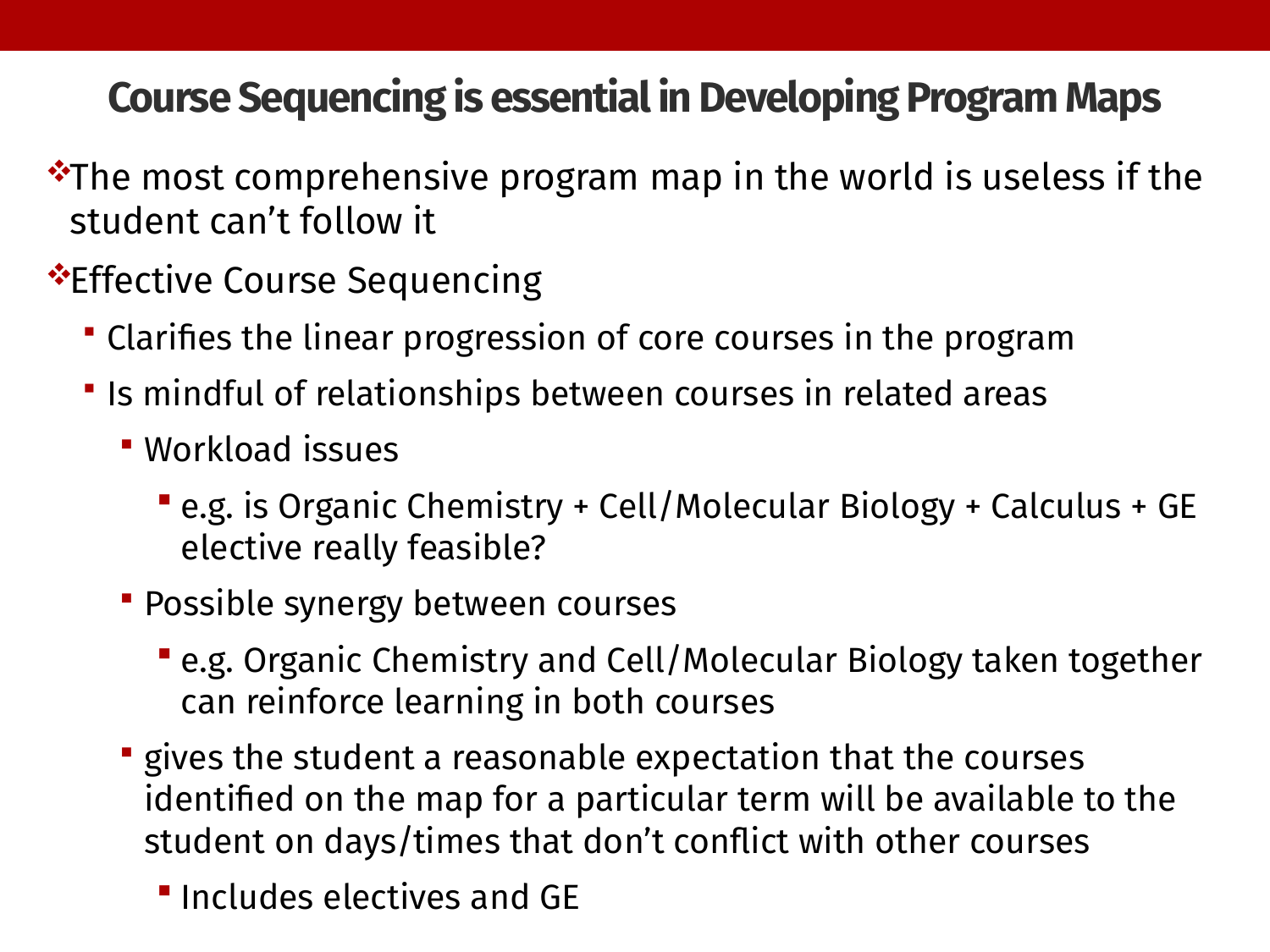

# Course Sequencing is essential in Developing Program Maps
The most comprehensive program map in the world is useless if the student can’t follow it
Effective Course Sequencing
Clarifies the linear progression of core courses in the program
Is mindful of relationships between courses in related areas
Workload issues
e.g. is Organic Chemistry + Cell/Molecular Biology + Calculus + GE elective really feasible?
Possible synergy between courses
e.g. Organic Chemistry and Cell/Molecular Biology taken together can reinforce learning in both courses
gives the student a reasonable expectation that the courses identified on the map for a particular term will be available to the student on days/times that don’t conflict with other courses
Includes electives and GE